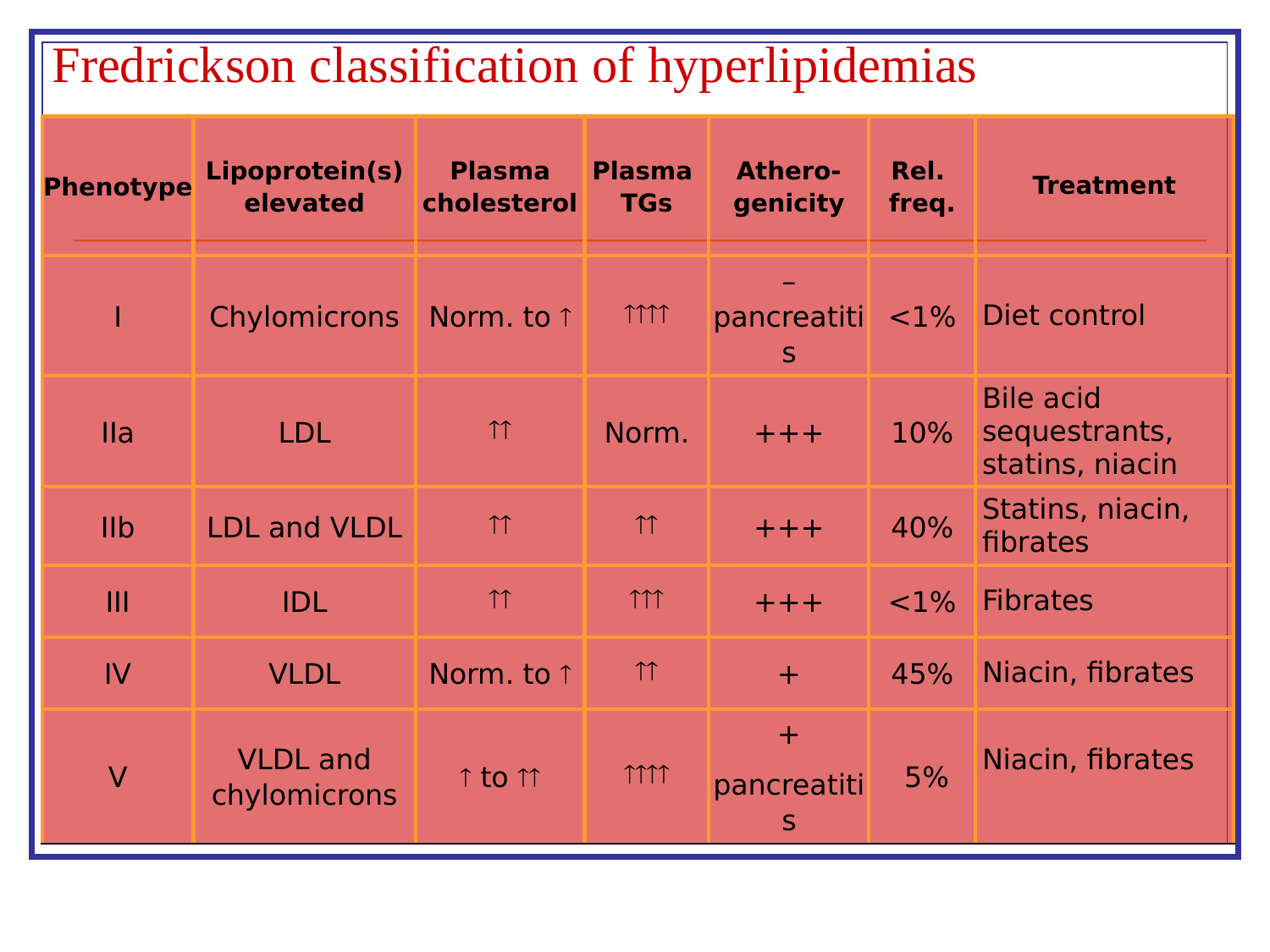

# Fredrickson classification of hyperlipidemias
| Phenotype | Lipoprotein(s) elevated | Plasma cholesterol | Plasma TGs | Athero-genicity | Rel. freq. | Treatment |
| --- | --- | --- | --- | --- | --- | --- |
| I | Chylomicrons | Norm. to ↑ | ↑↑↑↑ | – pancreatitis | <1% | Diet control |
| IIa | LDL | ↑↑ | Norm. | +++ | 10% | Bile acid sequestrants, statins, niacin |
| IIb | LDL and VLDL | ↑↑ | ↑↑ | +++ | 40% | Statins, niacin, fibrates |
| III | IDL | ↑↑ | ↑↑↑ | +++ | <1% | Fibrates |
| IV | VLDL | Norm. to ↑ | ↑↑ | + | 45% | Niacin, fibrates |
| V | VLDL and chylomicrons | ↑ to ↑↑ | ↑↑↑↑ | + pancreatitis | 5% | Niacin, fibrates |